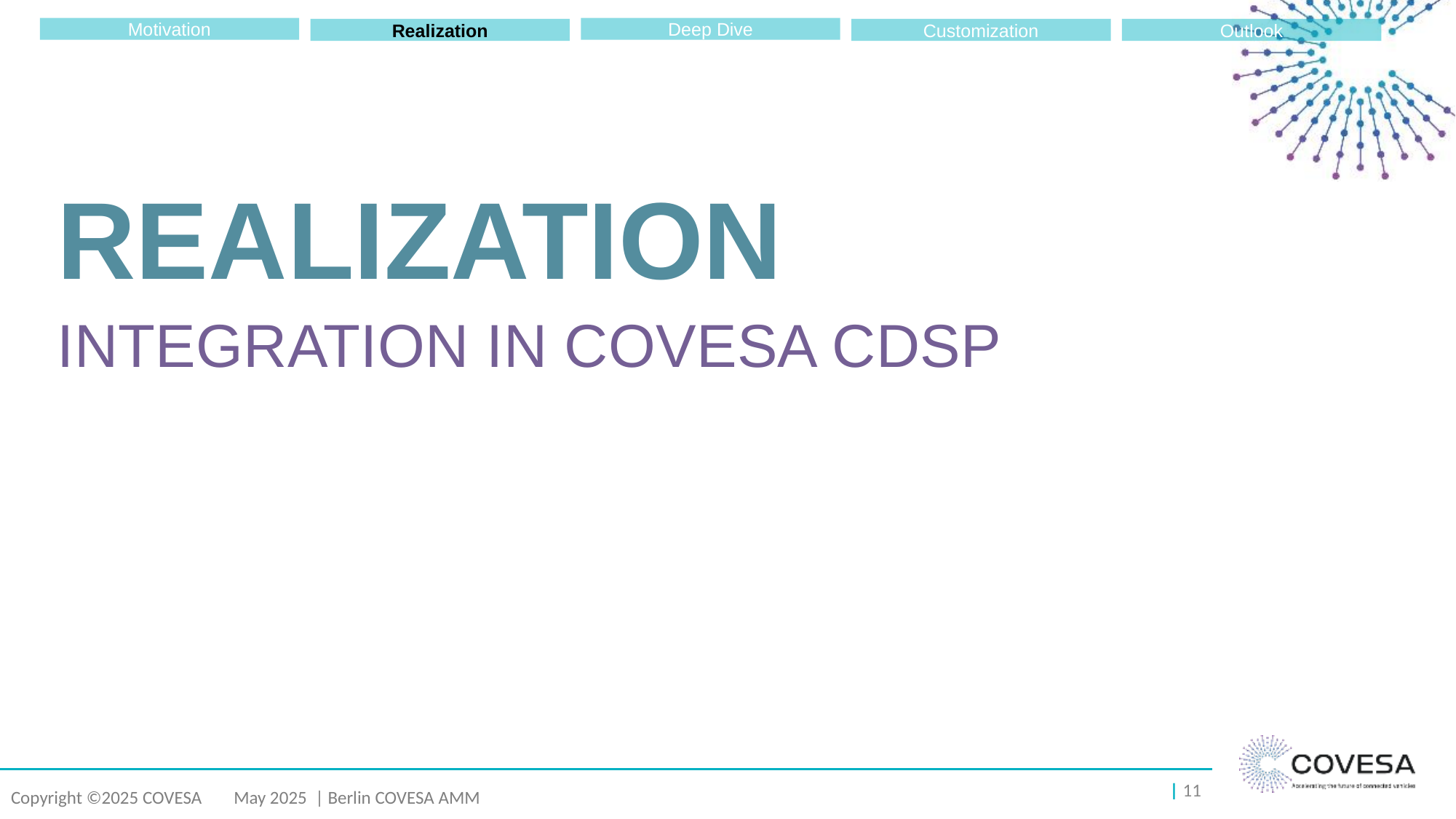

Motivation
Deep Dive
Realization
Customization
Outlook
REALIZATION
INTEGRATION IN COVESA CDSP
| 11
Copyright ©2025 COVESA
May 2025  | Berlin COVESA AMM